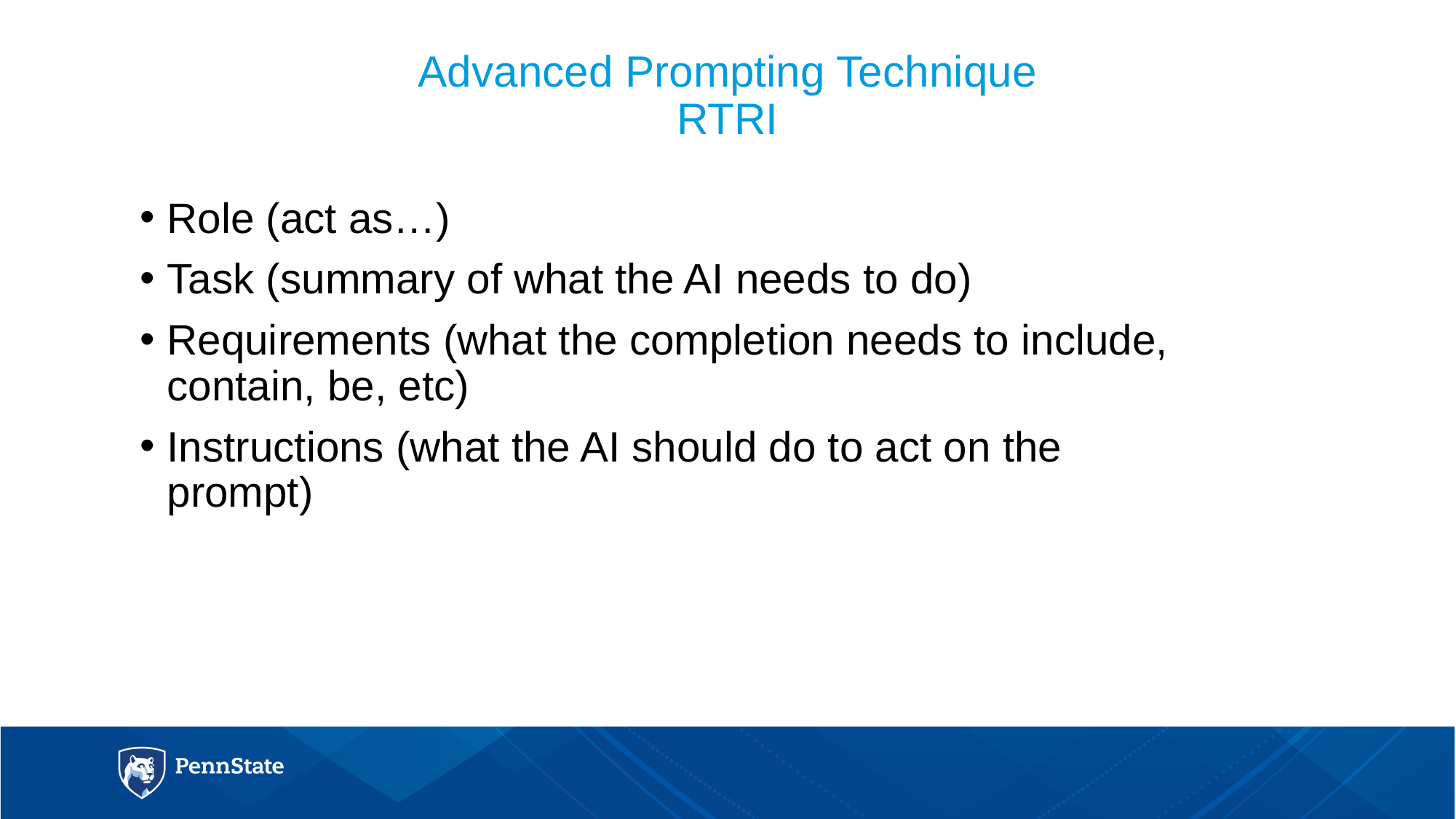

# Advanced Prompting Technique RTRI
Role (act as…)
Task (summary of what the AI needs to do)
Requirements (what the completion needs to include, contain, be, etc)
Instructions (what the AI should do to act on the prompt)